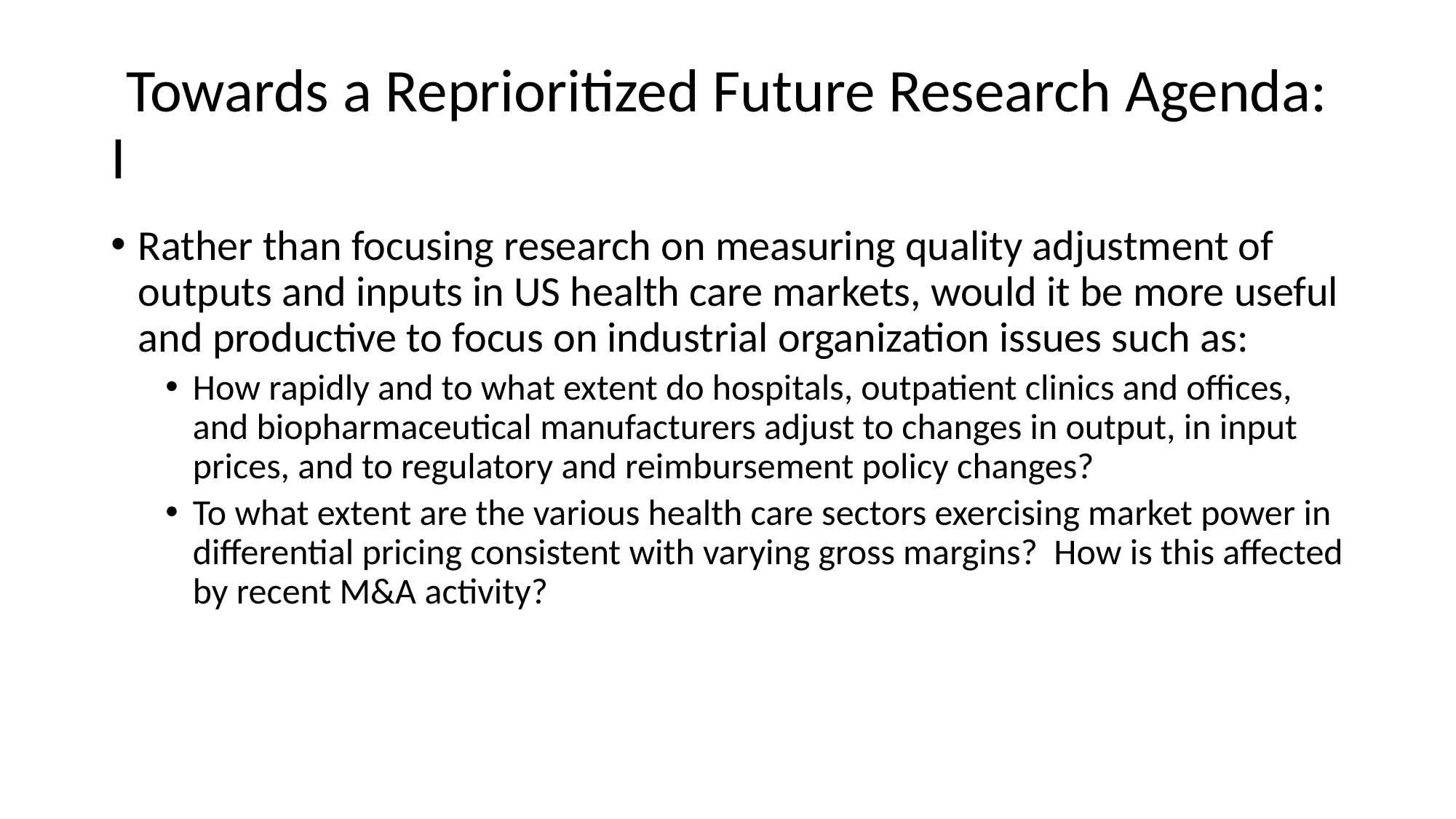

# Towards a Reprioritized Future Research Agenda: I
Rather than focusing research on measuring quality adjustment of outputs and inputs in US health care markets, would it be more useful and productive to focus on industrial organization issues such as:
How rapidly and to what extent do hospitals, outpatient clinics and offices, and biopharmaceutical manufacturers adjust to changes in output, in input prices, and to regulatory and reimbursement policy changes?
To what extent are the various health care sectors exercising market power in differential pricing consistent with varying gross margins?  How is this affected by recent M&A activity?